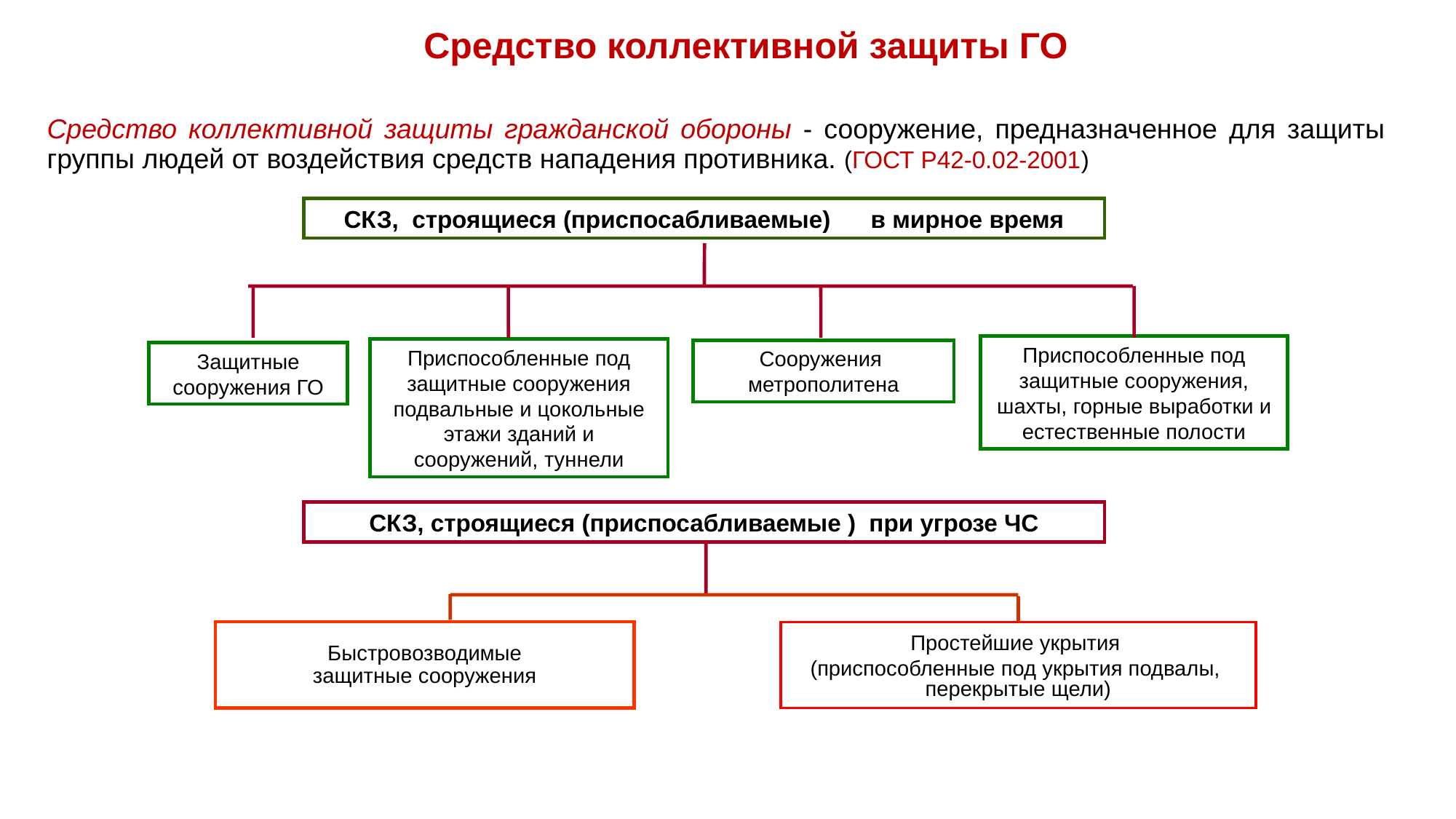

Средство коллективной защиты ГО
Средство коллективной защиты гражданской обороны - сооружение, предназначенное для защиты группы людей от воздействия средств нападения противника. (ГОСТ Р42-0.02-2001)
СКЗ,  строящиеся (приспосабливаемые)      в мирное время

Приспособленные под защитные сооружения, шахты, горные выработки и естественные полости
Приспособленные под защитные сооружения
подвальные и цокольные этажи зданий и сооружений, туннели
Сооружения
метрополитена
Защитные
сооружения ГО
СКЗ, строящиеся (приспосабливаемые )  при угрозе ЧС

Простейшие укрытия
(приспособленные под укрытия подвалы,
перекрытые щели)
Быстровозводимые
защитные сооружения